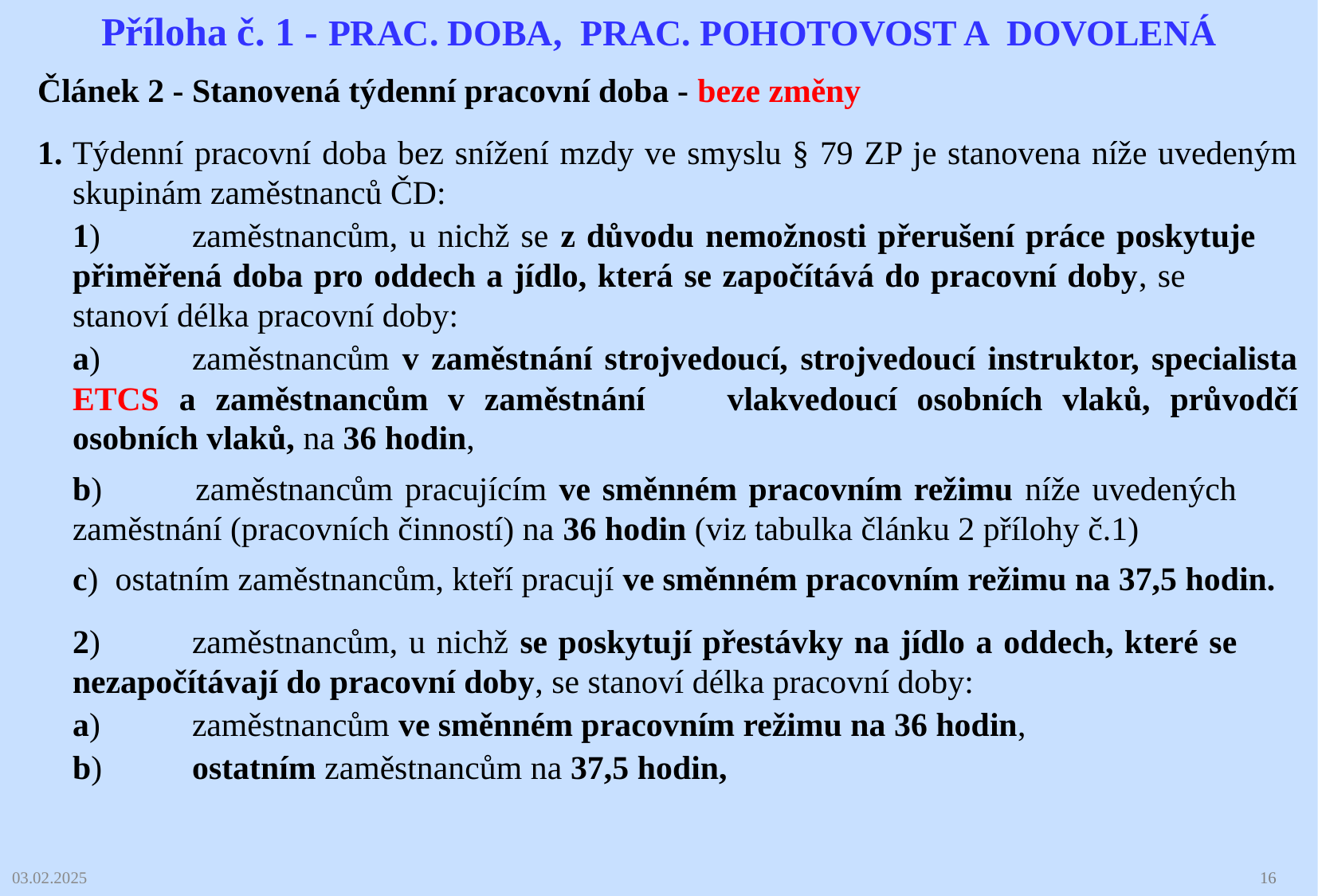

Příloha č. 1 - PRAC. DOBA,  PRAC. POHOTOVOST A  DOVOLENÁ
Článek 2 - Stanovená týdenní pracovní doba - beze změny

1.	Týdenní pracovní doba bez snížení mzdy ve smyslu § 79 ZP je stanovena níže uvedeným skupinám zaměstnanců ČD:
	1)	zaměstnancům, u nichž se z důvodu nemožnosti přerušení práce poskytuje 	přiměřená doba pro oddech a jídlo, která se započítává do pracovní doby, se 	stanoví délka pracovní doby:
	a)	zaměstnancům v zaměstnání strojvedoucí, strojvedoucí instruktor, specialista ETCS a zaměstnancům v zaměstnání 	vlakvedoucí osobních vlaků, průvodčí osobních vlaků, na 36 hodin,

	b) 	zaměstnancům pracujícím ve směnném pracovním režimu níže uvedených 	zaměstnání (pracovních činností) na 36 hodin (viz tabulka článku 2 přílohy č.1)

	c)  ostatním zaměstnancům, kteří pracují ve směnném pracovním režimu na 37,5 hodin.

	2)	zaměstnancům, u nichž se poskytují přestávky na jídlo a oddech, které se 	nezapočítávají do pracovní doby, se stanoví délka pracovní doby:
	a)	zaměstnancům ve směnném pracovním režimu na 36 hodin,
	b)	ostatním zaměstnancům na 37,5 hodin,

03.02.2025
16